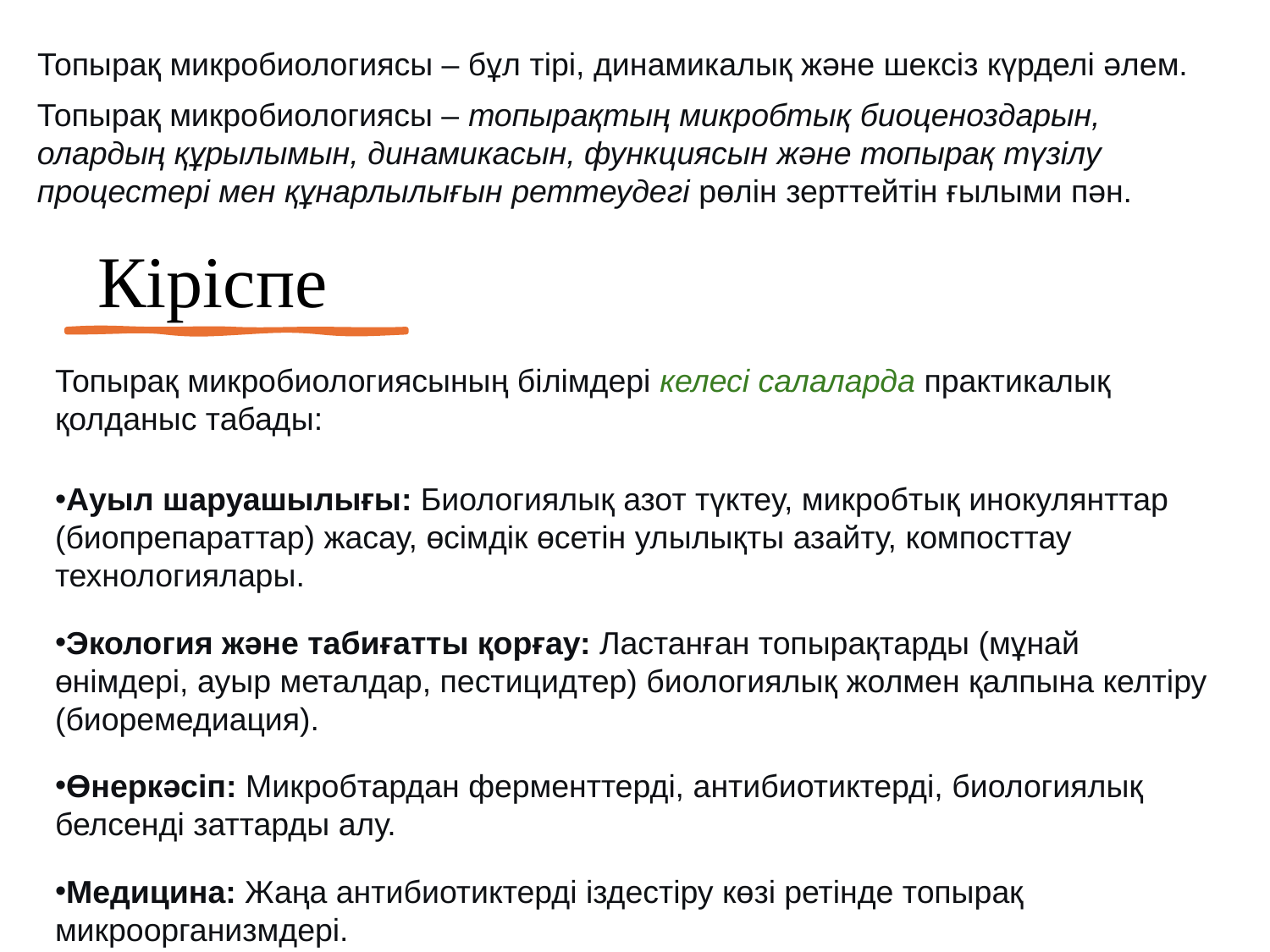

Топырақ микробиологиясы – бұл тірі, динамикалық және шексіз күрделі әлем.
Топырақ микробиологиясы – топырақтың микробтық биоценоздарын, олардың құрылымын, динамикасын, функциясын және топырақ түзілу процестері мен құнарлылығын реттеудегі рөлін зерттейтін ғылыми пән.
# Кіріспе

Топырақ микробиологиясының білімдері келесі салаларда практикалық қолданыс табады:
Ауыл шаруашылығы: Биологиялық азот түктеу, микробтық инокулянттар (биопрепараттар) жасау, өсімдік өсетін улылықты азайту, компосттау технологиялары.
Экология және табиғатты қорғау: Ластанған топырақтарды (мұнай өнімдері, ауыр металдар, пестицидтер) биологиялық жолмен қалпына келтіру (биоремедиация).
Өнеркәсіп: Микробтардан ферменттерді, антибиотиктерді, биологиялық белсенді заттарды алу.
Медицина: Жаңа антибиотиктерді іздестіру көзі ретінде топырақ микроорганизмдері.